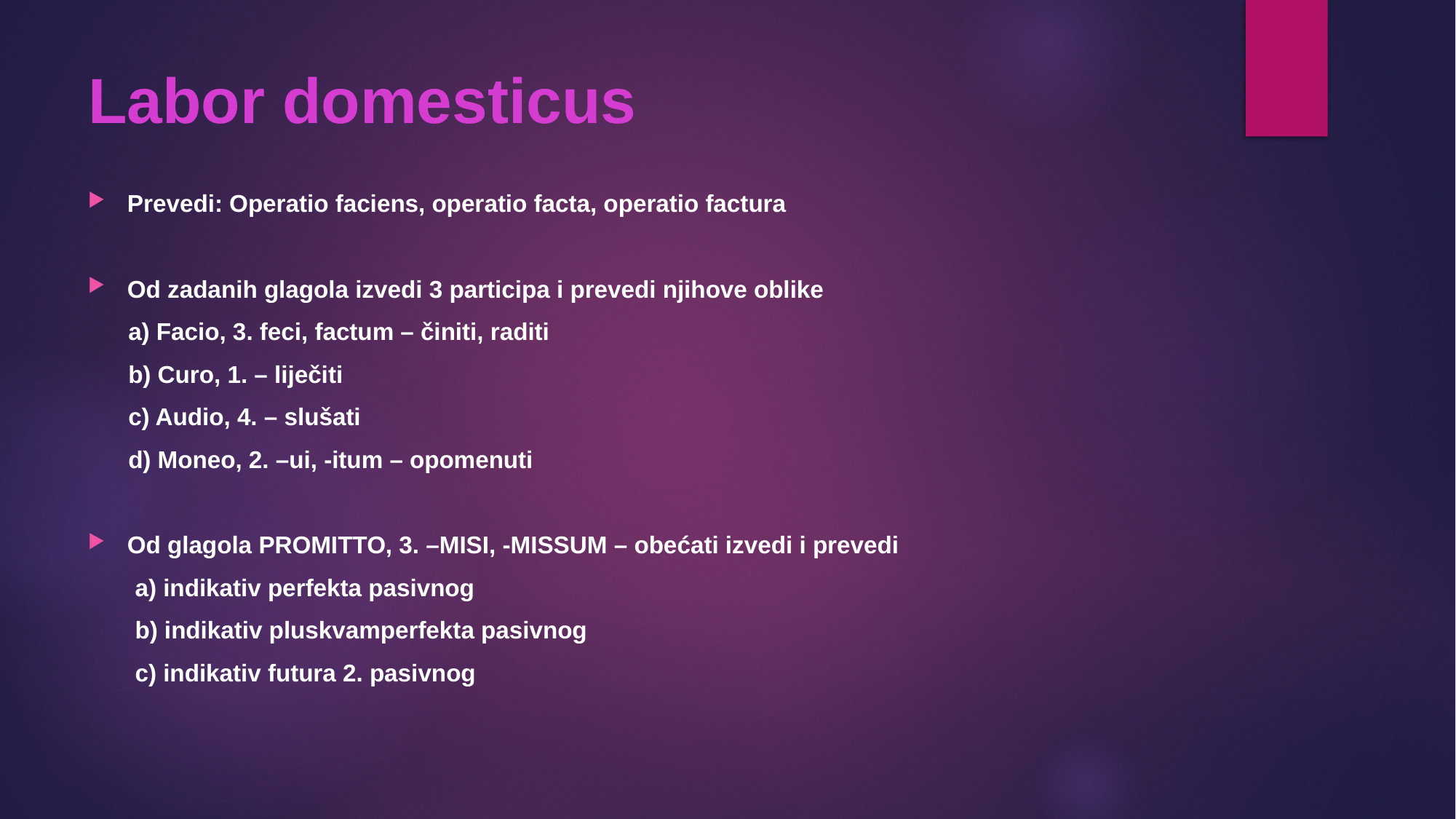

# Labor domesticus
Prevedi: Operatio faciens, operatio facta, operatio factura

Od zadanih glagola izvedi 3 participa i prevedi njihove oblike
      a) Facio, 3. feci, factum – činiti, raditi
      b) Curo, 1. – liječiti
      c) Audio, 4. – slušati
      d) Moneo, 2. –ui, -itum – opomenuti

Od glagola PROMITTO, 3. –MISI, -MISSUM – obećati izvedi i prevedi
       a) indikativ perfekta pasivnog
       b) indikativ pluskvamperfekta pasivnog
       c) indikativ futura 2. pasivnog